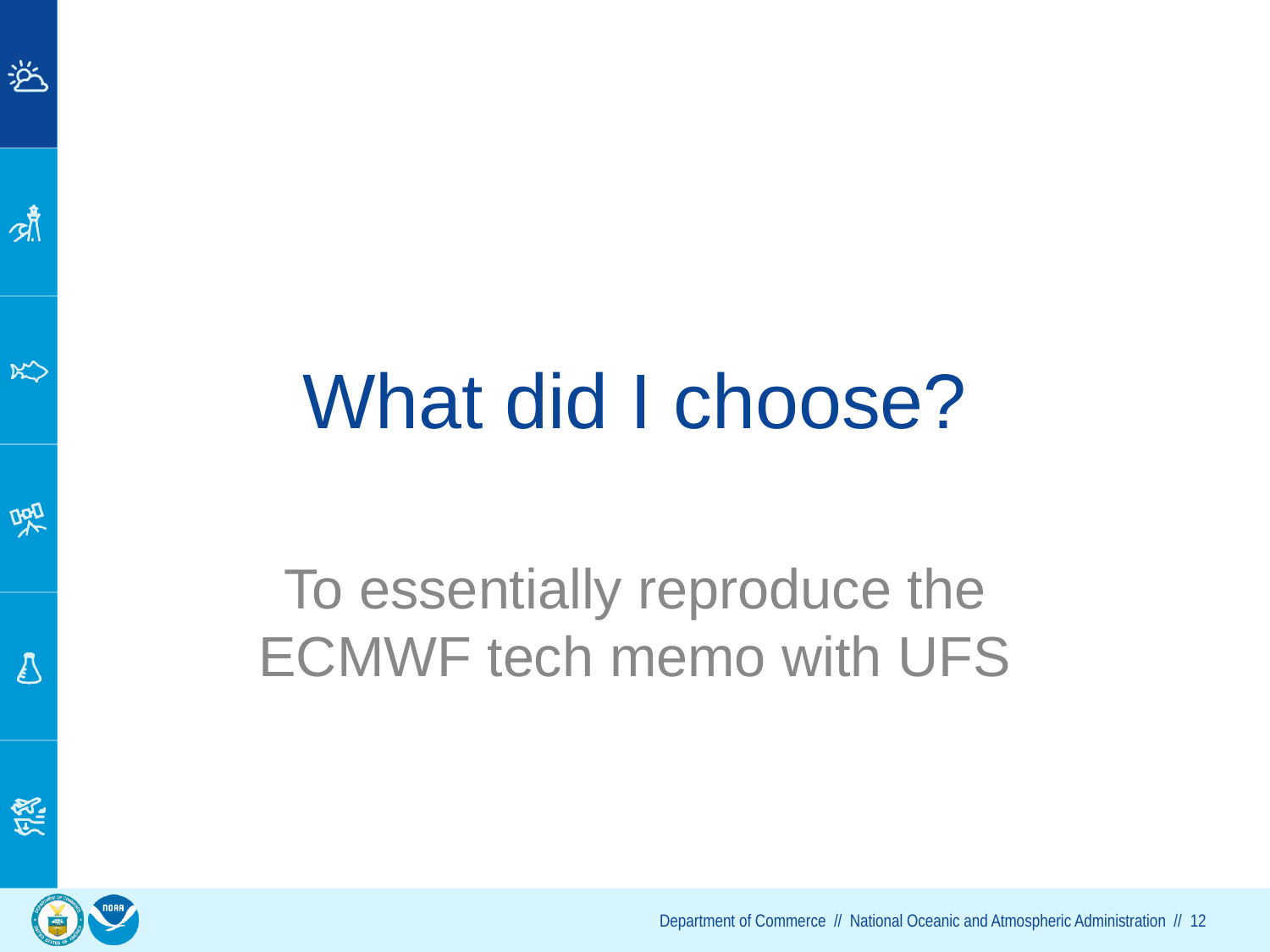

# What did I choose?
To essentially reproduce the ECMWF tech memo with UFS